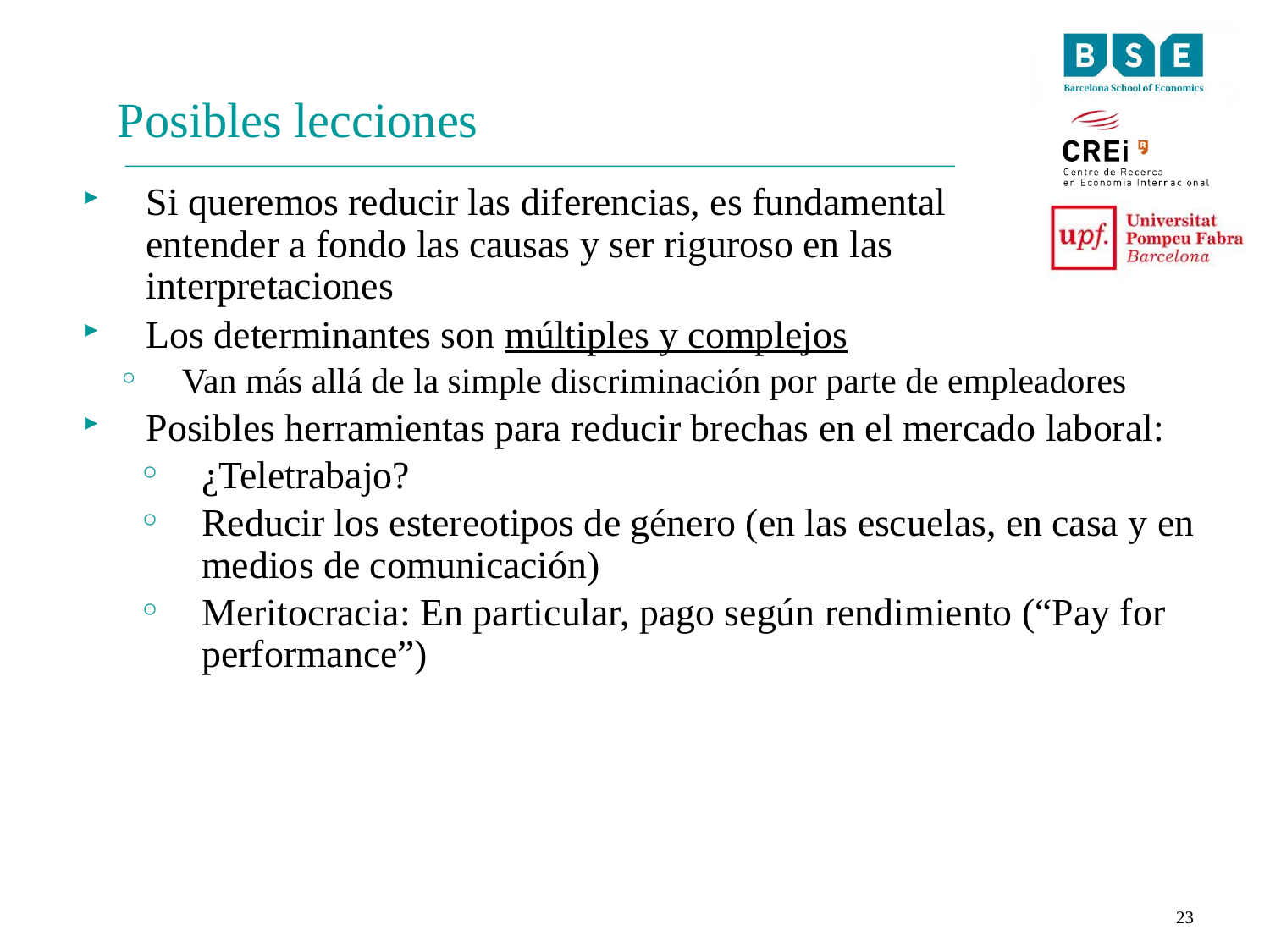

Posibles lecciones

Si queremos reducir las diferencias, es fundamental
entender a fondo las causas y ser riguroso en las
interpretaciones
Los determinantes son múltiples y complejos
Van más allá de la simple discriminación por parte de empleadores
Posibles herramientas para reducir brechas en el mercado laboral:
¿Teletrabajo?
Reducir los estereotipos de género (en las escuelas, en casa y en medios de comunicación)
Meritocracia: En particular, pago según rendimiento (“Pay for performance”)

23